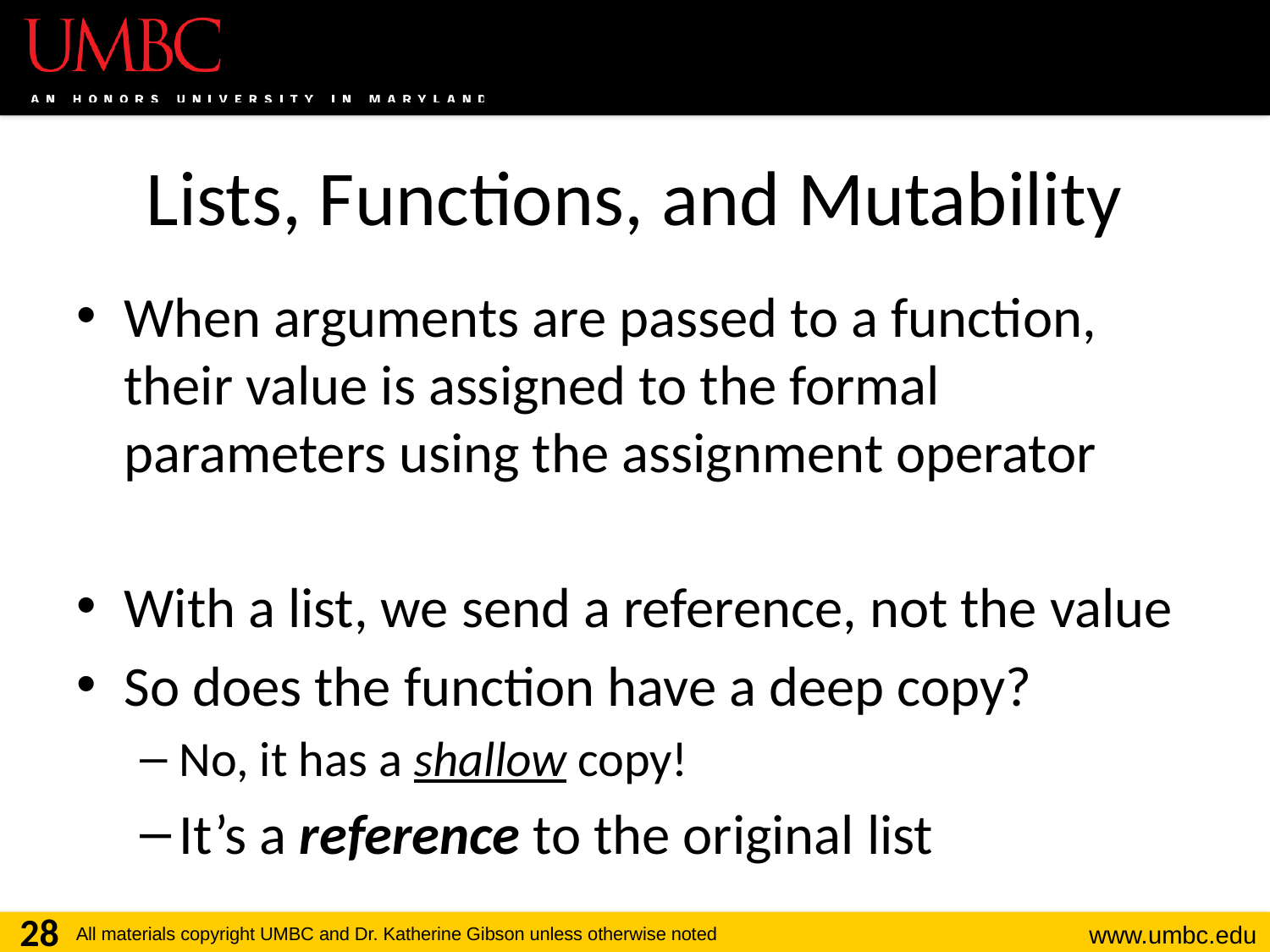

# Lists, Functions, and Mutability
When arguments are passed to a function, their value is assigned to the formal parameters using the assignment operator

With a list, we send a reference, not the value
So does the function have a deep copy?
No, it has a shallow copy!
It’s a reference to the original list

28